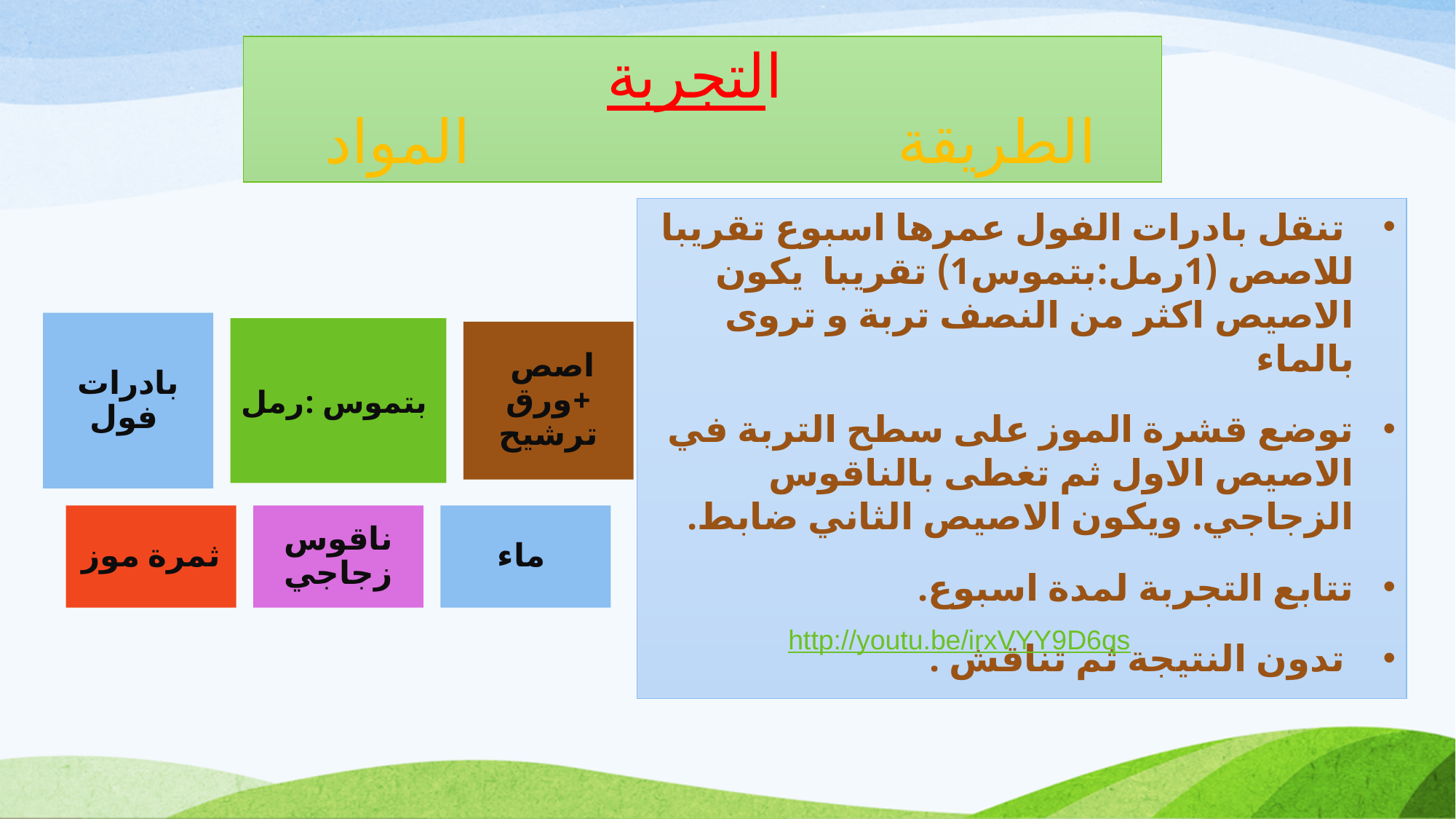

# التجربة الطريقة                           المواد
 تنقل بادرات الفول عمرها اسبوع تقريبا  للاصص (1رمل:بتموس1) تقريبا  يكون الاصيص اكثر من النصف تربة و تروى بالماء
توضع قشرة الموز على سطح التربة في الاصيص الاول ثم تغطى بالناقوس الزجاجي. ويكون الاصيص الثاني ضابط.
تتابع التجربة لمدة اسبوع.
 تدون النتيجة ثم تناقش .
بادرات فول
بتموس :رمل
 اصص +ورق ترشيح
ثمرة موز
ناقوس زجاجي
ماء
http://youtu.be/irxVYY9D6qs